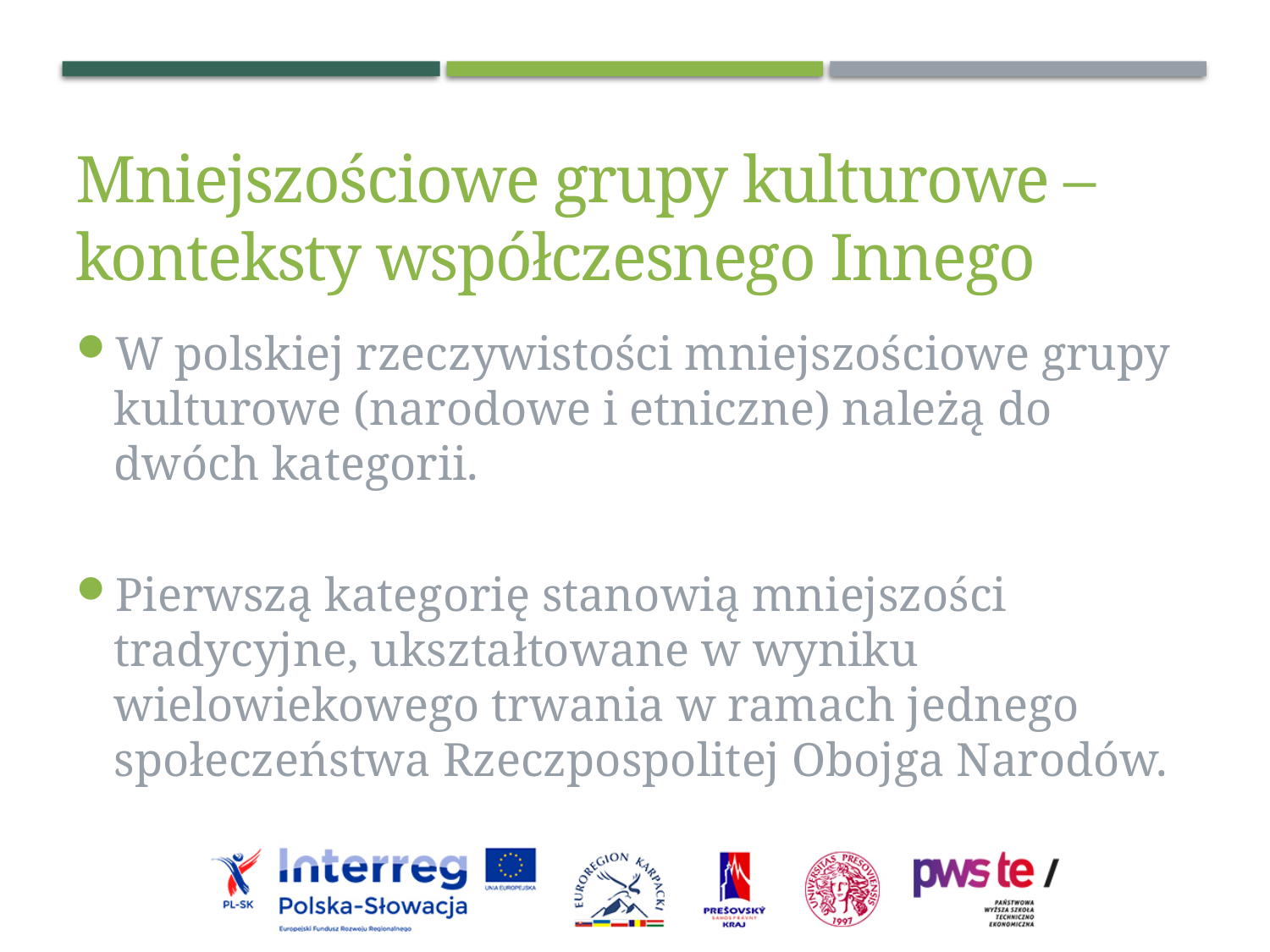

Mniejszościowe grupy kulturowe – konteksty współczesnego Innego
W polskiej rzeczywistości mniejszościowe grupy kulturowe (narodowe i etniczne) należą do dwóch kategorii.

Pierwszą kategorię stanowią mniejszości tradycyjne, ukształtowane w wyniku wielowiekowego trwania w ramach jednego społeczeństwa Rzeczpospolitej Obojga Narodów.